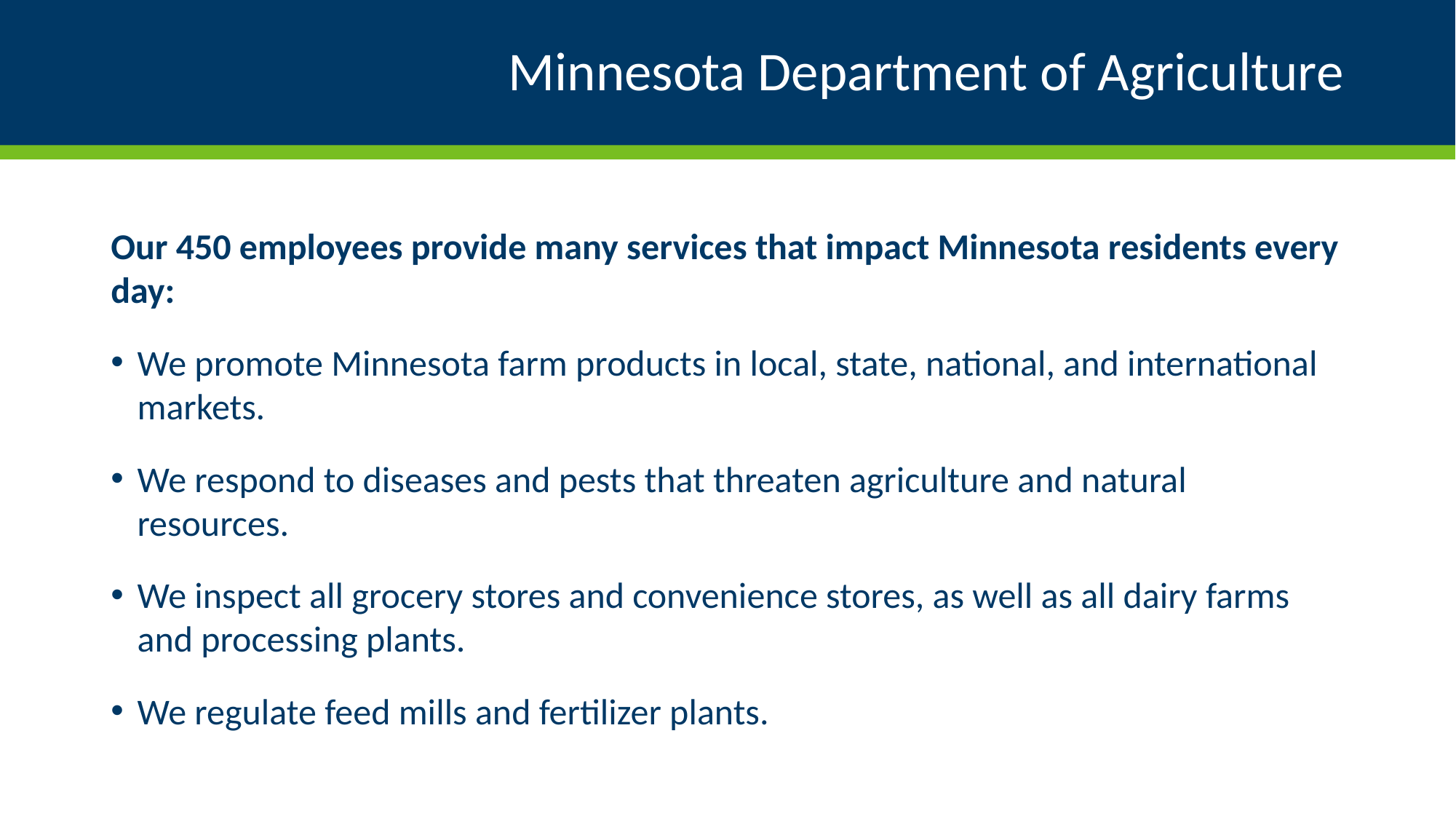

# Minnesota Department of Agriculture
Our 450 employees provide many services that impact Minnesota residents every day:
We promote Minnesota farm products in local, state, national, and international markets.
We respond to diseases and pests that threaten agriculture and natural resources.
We inspect all grocery stores and convenience stores, as well as all dairy farms and processing plants.
We regulate feed mills and fertilizer plants.